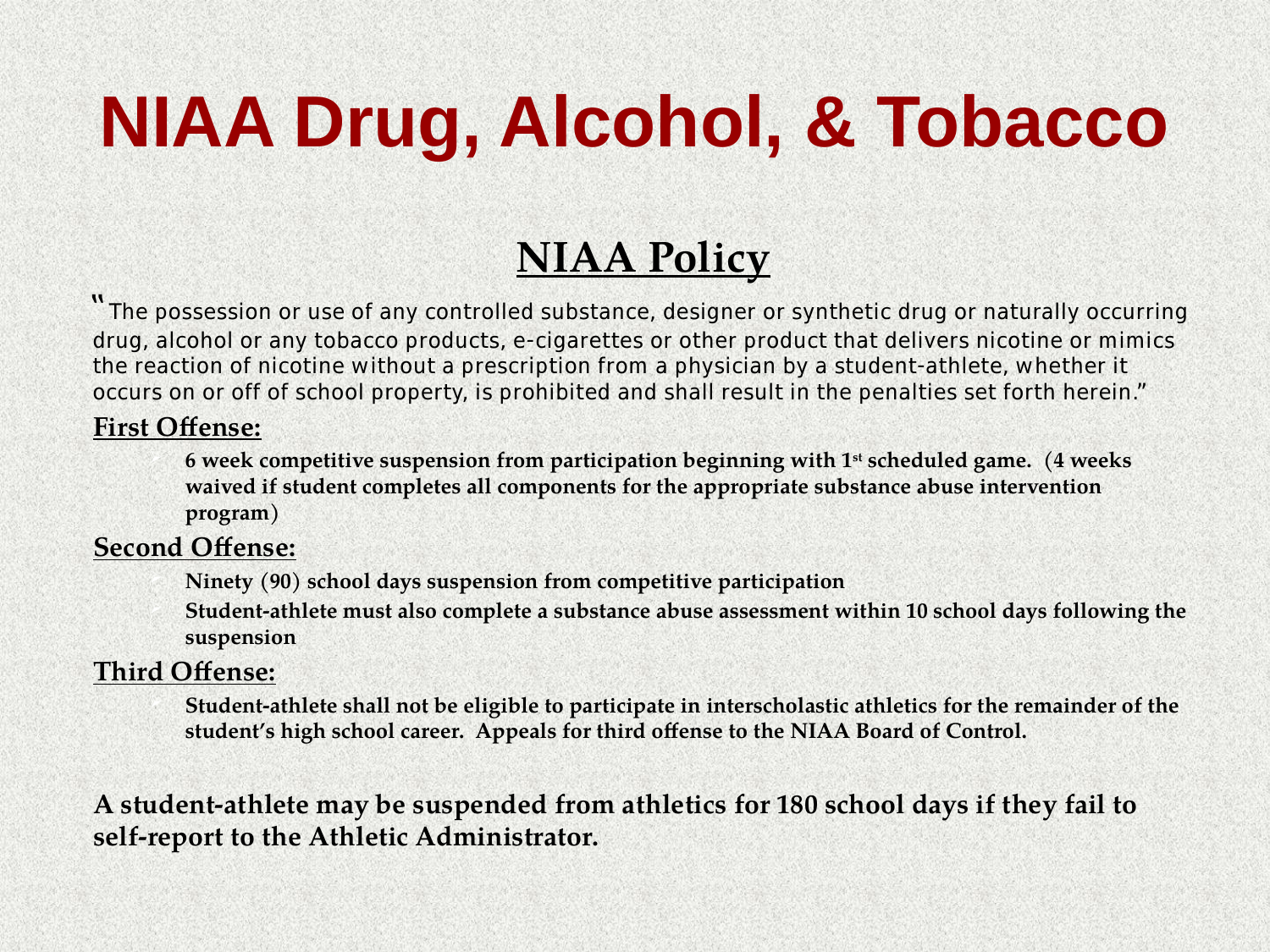

# NIAA Drug, Alcohol, & Tobacco
NIAA Policy
“The possession or use of any controlled substance, designer or synthetic drug or naturally occurring drug, alcohol or any tobacco products, e-cigarettes or other product that delivers nicotine or mimics the reaction of nicotine without a prescription from a physician by a student-athlete, whether it occurs on or off of school property, is prohibited and shall result in the penalties set forth herein.”
First Offense:
6 week competitive suspension from participation beginning with 1st scheduled game.  (4 weeks waived if student completes all components for the appropriate substance abuse intervention program)
Second Offense:
Ninety (90) school days suspension from competitive participation
Student-athlete must also complete a substance abuse assessment within 10 school days following the suspension
Third Offense:
Student-athlete shall not be eligible to participate in interscholastic athletics for the remainder of the student’s high school career.  Appeals for third offense to the NIAA Board of Control.

A student-athlete may be suspended from athletics for 180 school days if they fail to self-report to the Athletic Administrator.